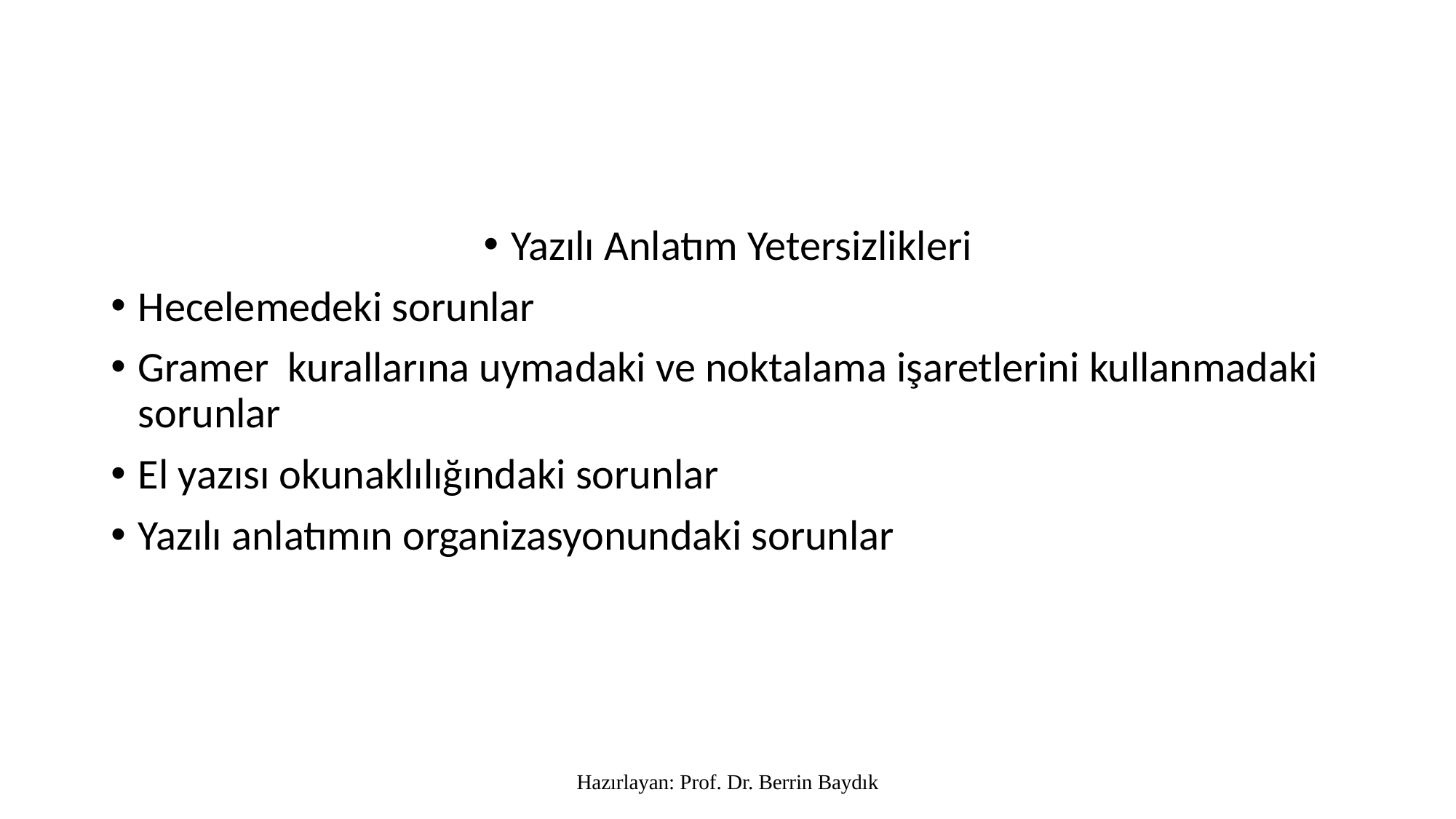

#
Yazılı Anlatım Yetersizlikleri
Hecelemedeki sorunlar
Gramer  kurallarına uymadaki ve noktalama işaretlerini kullanmadaki sorunlar
El yazısı okunaklılığındaki sorunlar
Yazılı anlatımın organizasyonundaki sorunlar

Hazırlayan: Prof. Dr. Berrin Baydık